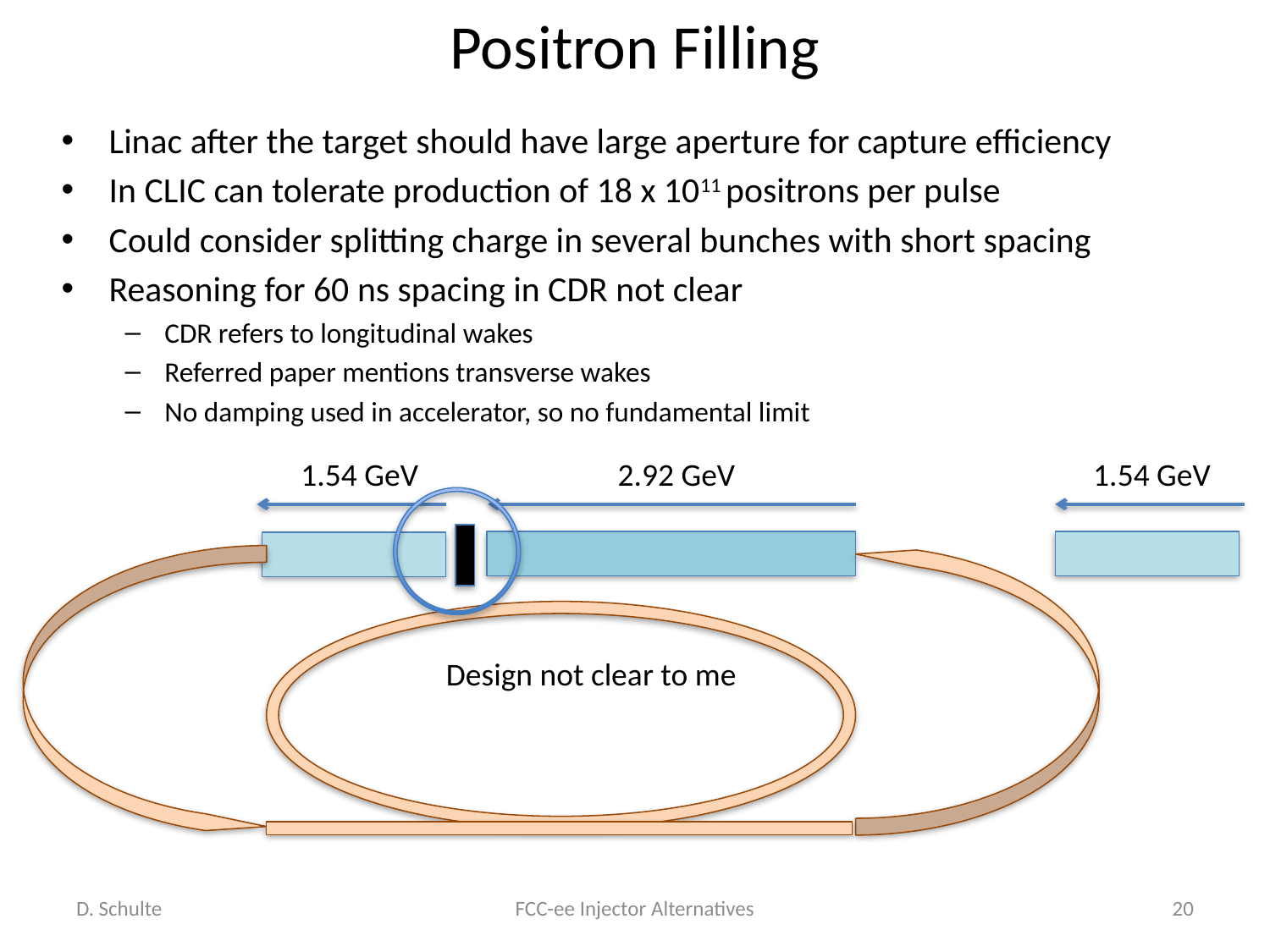

# Positron Filling
Linac after the target should have large aperture for capture efficiency
In CLIC can tolerate production of 18 x 1011 positrons per pulse
Could consider splitting charge in several bunches with short spacing
Reasoning for 60 ns spacing in CDR not clear
CDR refers to longitudinal wakes
Referred paper mentions transverse wakes
No damping used in accelerator, so no fundamental limit
1.54 GeV
2.92 GeV
1.54 GeV

Design not clear to me

D. Schulte
FCC-ee Injector Alternatives
20